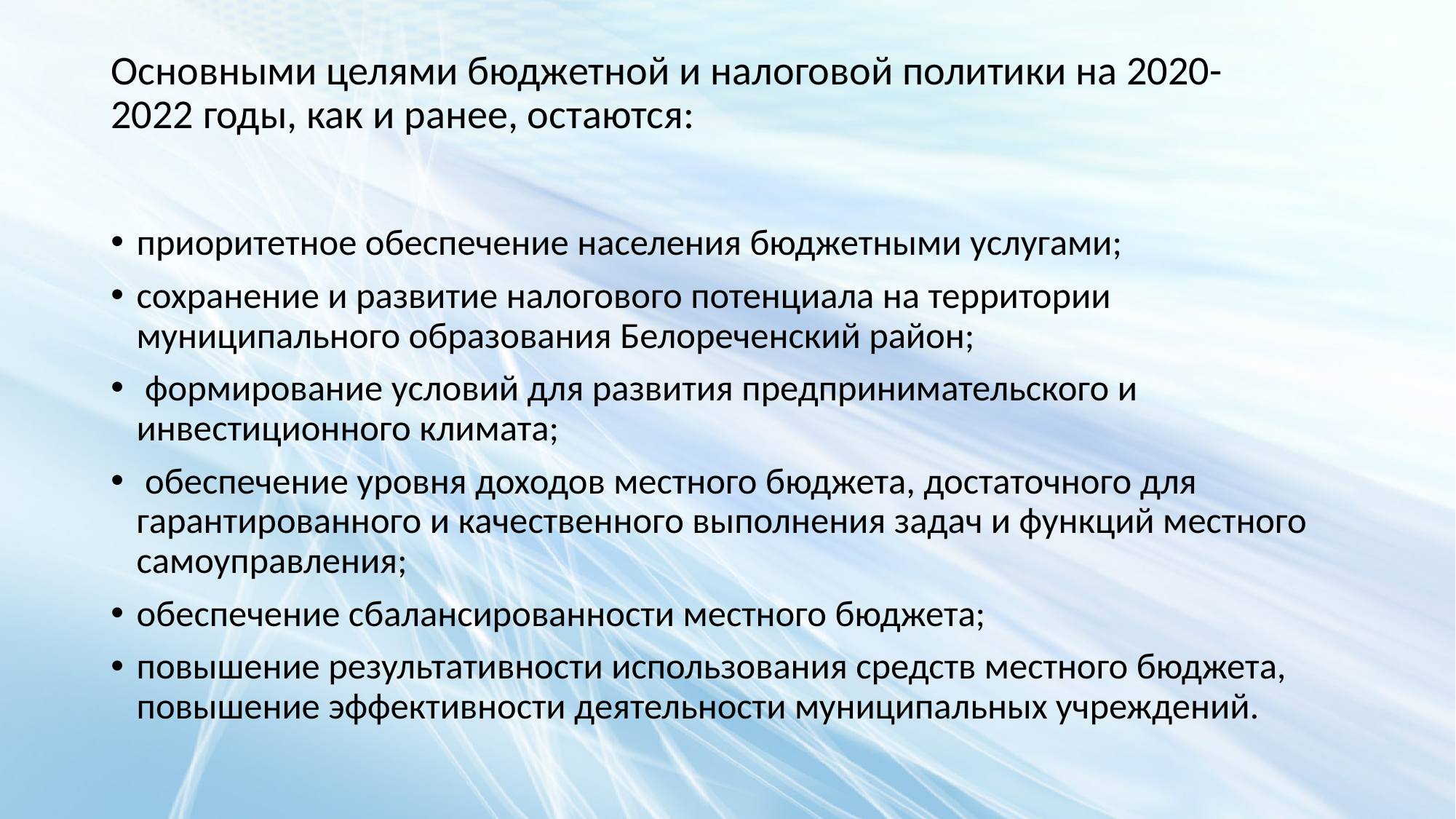

# Основными целями бюджетной и налоговой политики на 2020-2022 годы, как и ранее, остаются:
приоритетное обеспечение населения бюджетными услугами;
сохранение и развитие налогового потенциала на территории муниципального образования Белореченский район;
 формирование условий для развития предпринимательского и инвестиционного климата;
 обеспечение уровня доходов местного бюджета, достаточного для гарантированного и качественного выполнения задач и функций местного самоуправления;
обеспечение сбалансированности местного бюджета;
повышение результативности использования средств местного бюджета, повышение эффективности деятельности муниципальных учреждений.